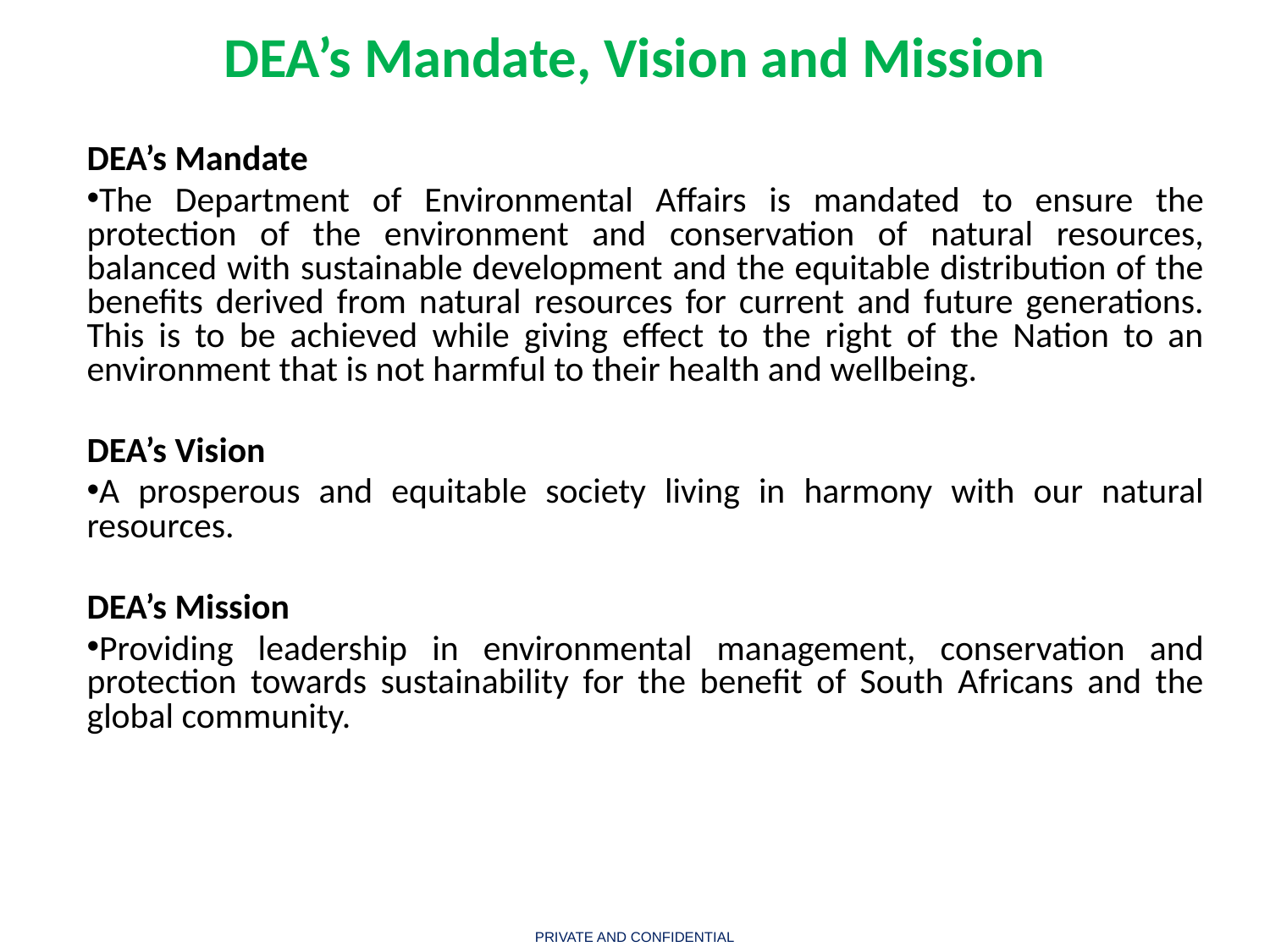

# DEA’s Mandate, Vision and Mission
DEA’s Mandate
The Department of Environmental Affairs is mandated to ensure the protection of the environment and conservation of natural resources, balanced with sustainable development and the equitable distribution of the benefits derived from natural resources for current and future generations. This is to be achieved while giving effect to the right of the Nation to an environment that is not harmful to their health and wellbeing.

DEA’s Vision
A prosperous and equitable society living in harmony with our natural resources.

DEA’s Mission
Providing leadership in environmental management, conservation and protection towards sustainability for the benefit of South Africans and the global community.

PRIVATE AND CONFIDENTIAL